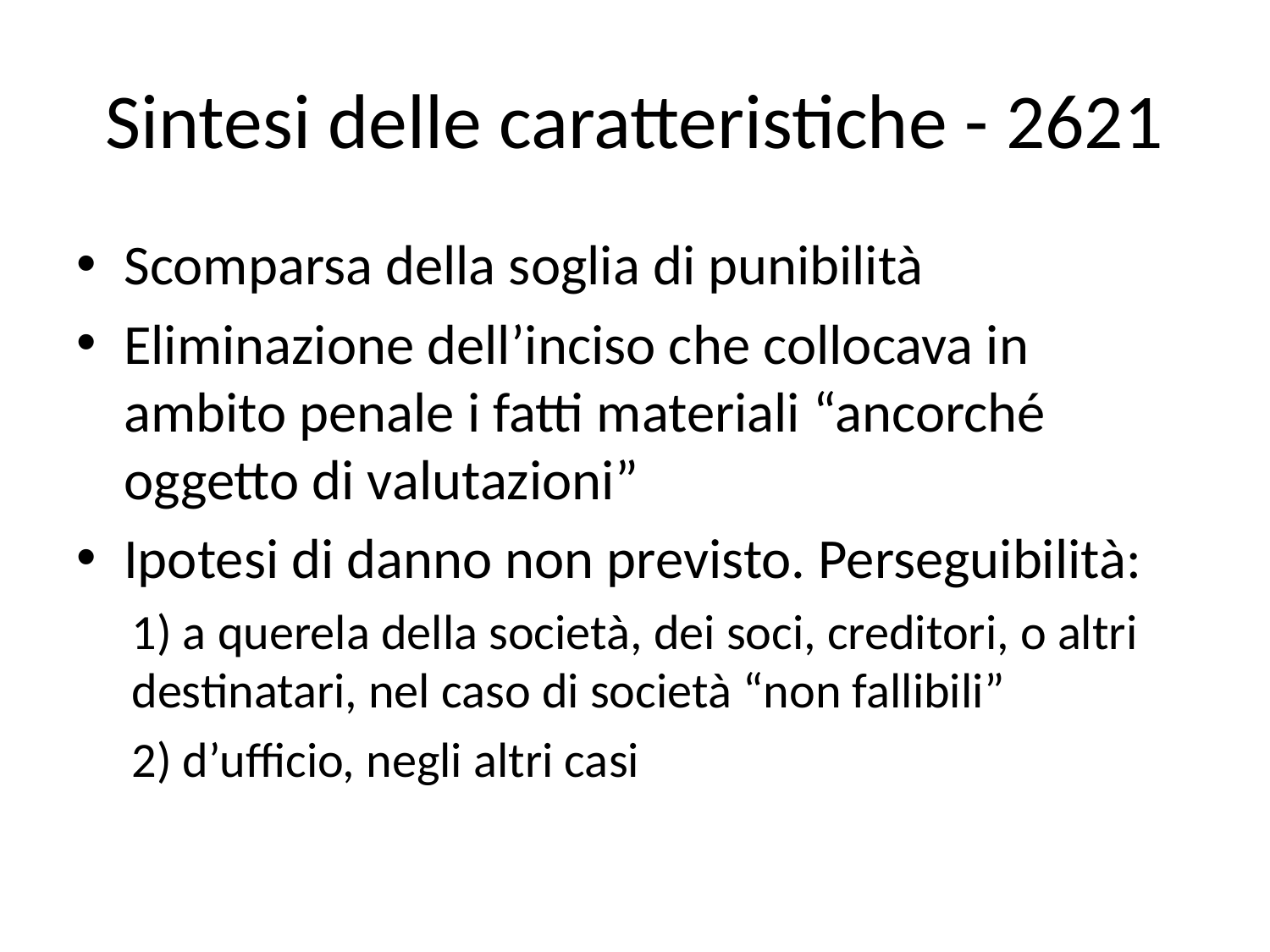

# Sintesi delle caratteristiche - 2621
Scomparsa della soglia di punibilità
Eliminazione dell’inciso che collocava in ambito penale i fatti materiali “ancorché oggetto di valutazioni”
Ipotesi di danno non previsto. Perseguibilità:
1) a querela della società, dei soci, creditori, o altri destinatari, nel caso di società “non fallibili”
2) d’ufficio, negli altri casi